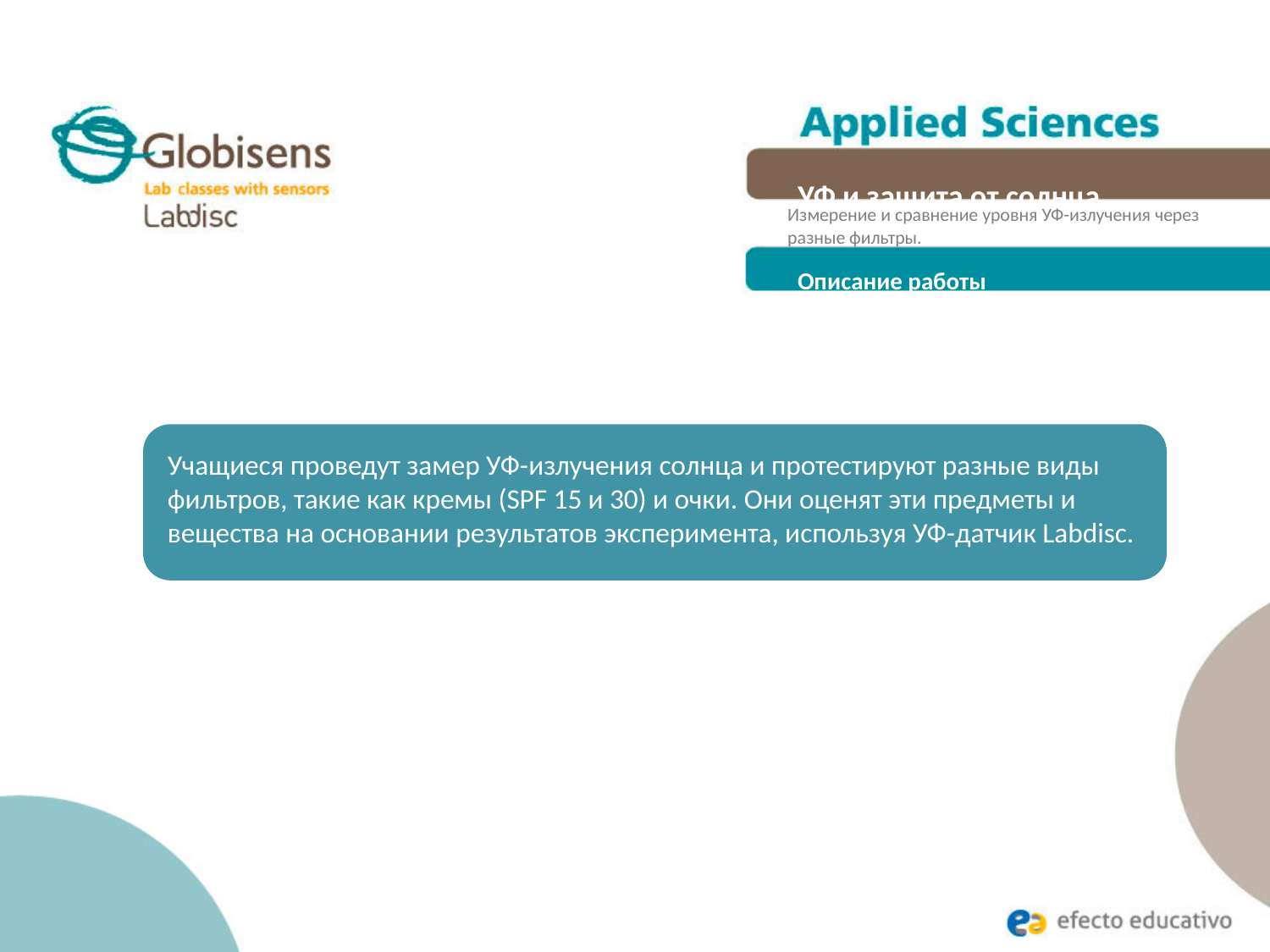

УФ и защита от солнца
Измерение и сравнение уровня УФ-излучения через разные фильтры.
Описание работы

Учащиеся проведут замер УФ-излучения солнца и протестируют разные виды фильтров, такие как кремы (SPF 15 и 30) и очки. Они оценят эти предметы и вещества на основании результатов эксперимента, используя УФ-датчик Labdisc.